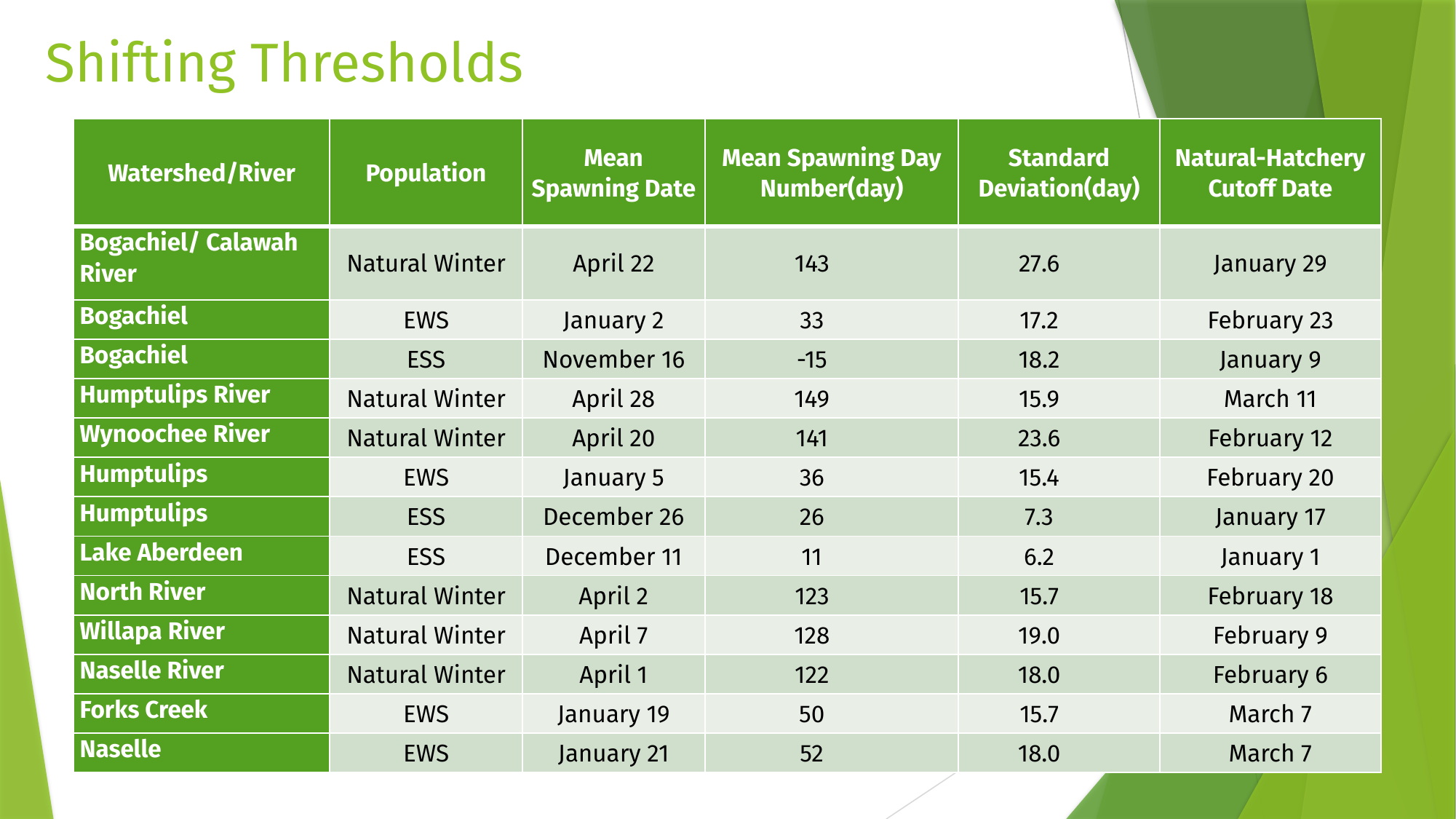

# Shifting Thresholds
| Watershed/River | Population | Mean Spawning Date | Mean Spawning Day Number(day) | Standard Deviation(day) | Natural-Hatchery Cutoff Date |
| --- | --- | --- | --- | --- | --- |
| Bogachiel/ Calawah River | Natural Winter | April 22 | 143 | 27.6 | January 29 |
| Bogachiel | EWS | January 2 | 33 | 17.2 | February 23 |
| Bogachiel | ESS | November 16 | -15 | 18.2 | January 9 |
| Humptulips River | Natural Winter | April 28 | 149 | 15.9 | March 11 |
| Wynoochee River | Natural Winter | April 20 | 141 | 23.6 | February 12 |
| Humptulips | EWS | January 5 | 36 | 15.4 | February 20 |
| Humptulips | ESS | December 26 | 26 | 7.3 | January 17 |
| Lake Aberdeen | ESS | December 11 | 11 | 6.2 | January 1 |
| North River | Natural Winter | April 2 | 123 | 15.7 | February 18 |
| Willapa River | Natural Winter | April 7 | 128 | 19.0 | February 9 |
| Naselle River | Natural Winter | April 1 | 122 | 18.0 | February 6 |
| Forks Creek | EWS | January 19 | 50 | 15.7 | March 7 |
| Naselle | EWS | January 21 | 52 | 18.0 | March 7 |